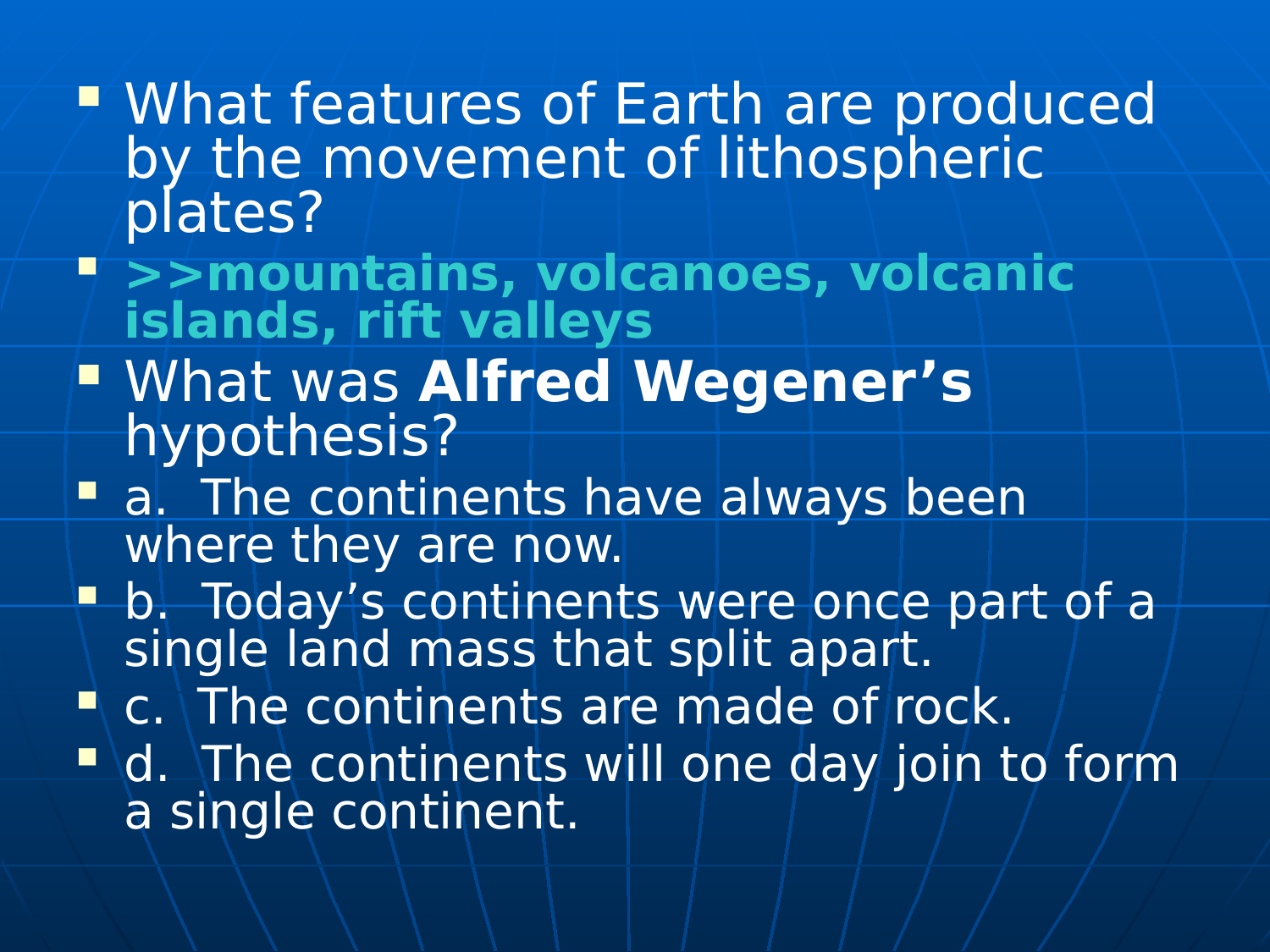

What features of Earth are produced by the movement of lithospheric plates?
>>mountains, volcanoes, volcanic islands, rift valleys
What was Alfred Wegener’s hypothesis?
a.  The continents have always been where they are now.
b.  Today’s continents were once part of a single land mass that split apart.
c.  The continents are made of rock.
d.  The continents will one day join to form a single continent.